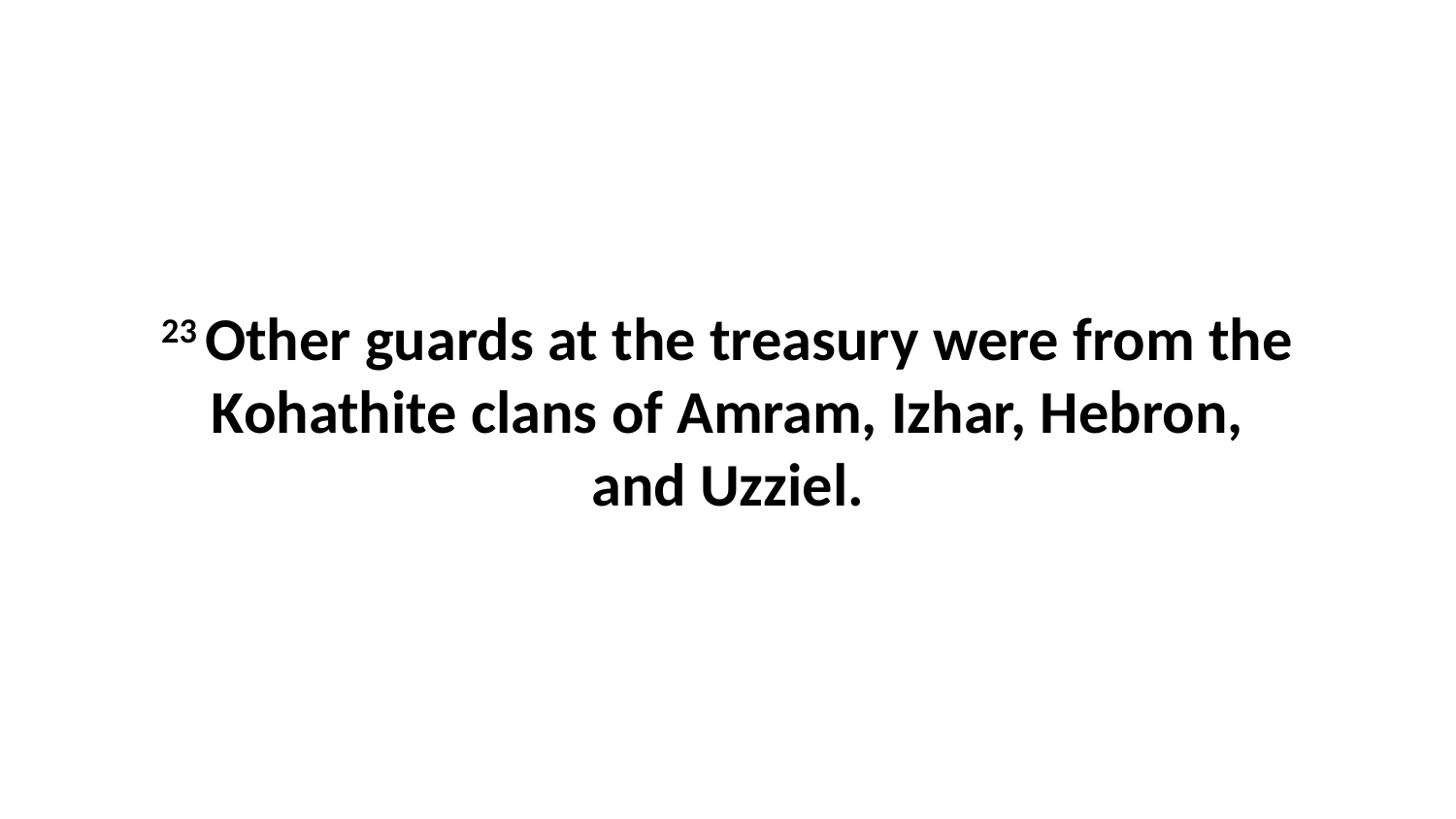

23 Other guards at the treasury were from the Kohathite clans of Amram, Izhar, Hebron, and Uzziel.